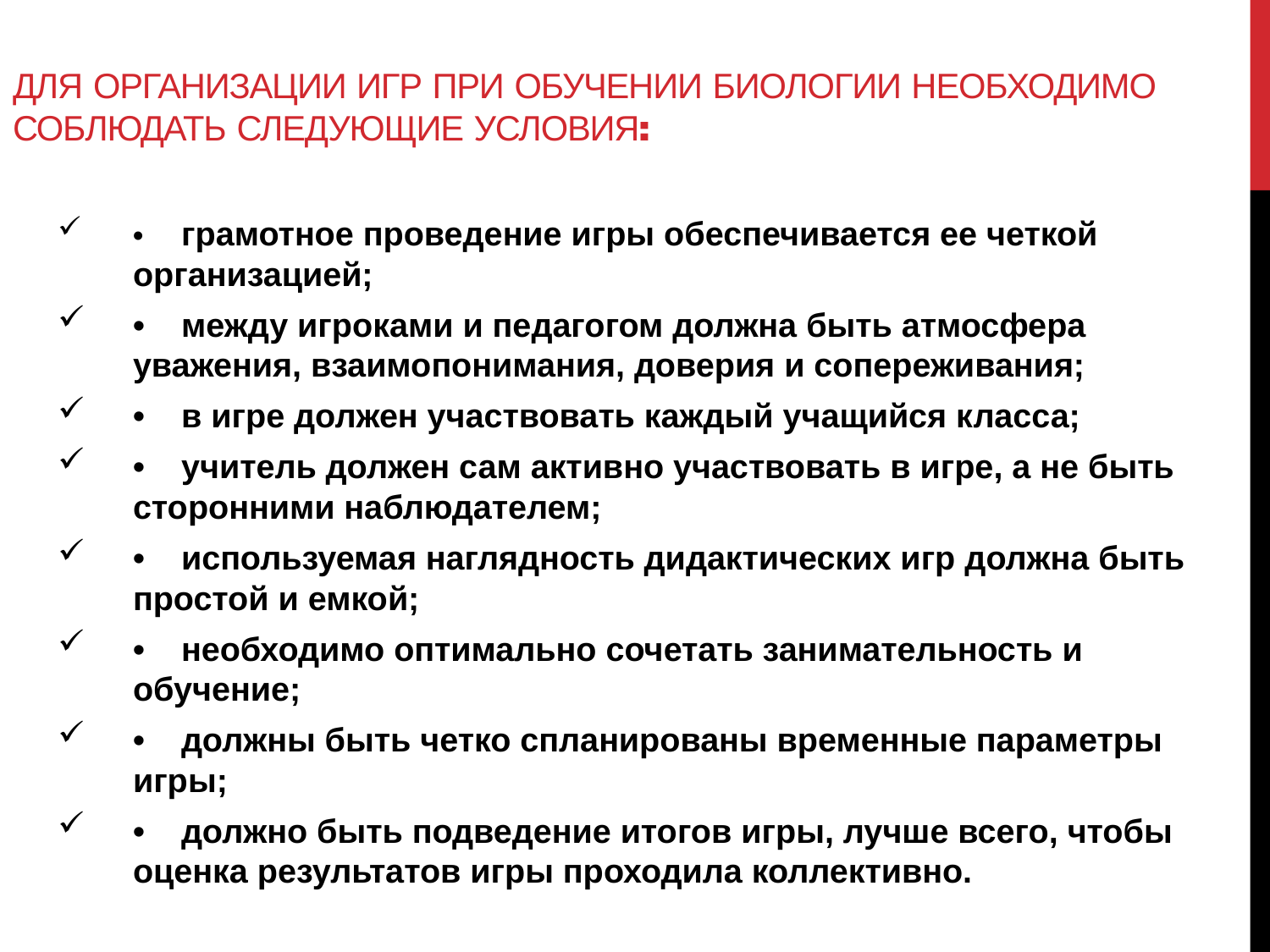

# Для организации игр при обучении биологии необходимо соблюдать следующие условия:
•	грамотное проведение игры обеспечивается ее четкой организацией;
•	между игроками и педагогом должна быть атмосфера уважения, взаимопонимания, доверия и сопереживания;
•	в игре должен участвовать каждый учащийся класса;
•	учитель должен сам активно участвовать в игре, а не быть сторонними наблюдателем;
•	используемая наглядность дидактических игр должна быть простой и емкой;
•	необходимо оптимально сочетать занимательность и обучение;
•	должны быть четко спланированы временные параметры игры;
•	должно быть подведение итогов игры, лучше всего, чтобы оценка результатов игры проходила коллективно.